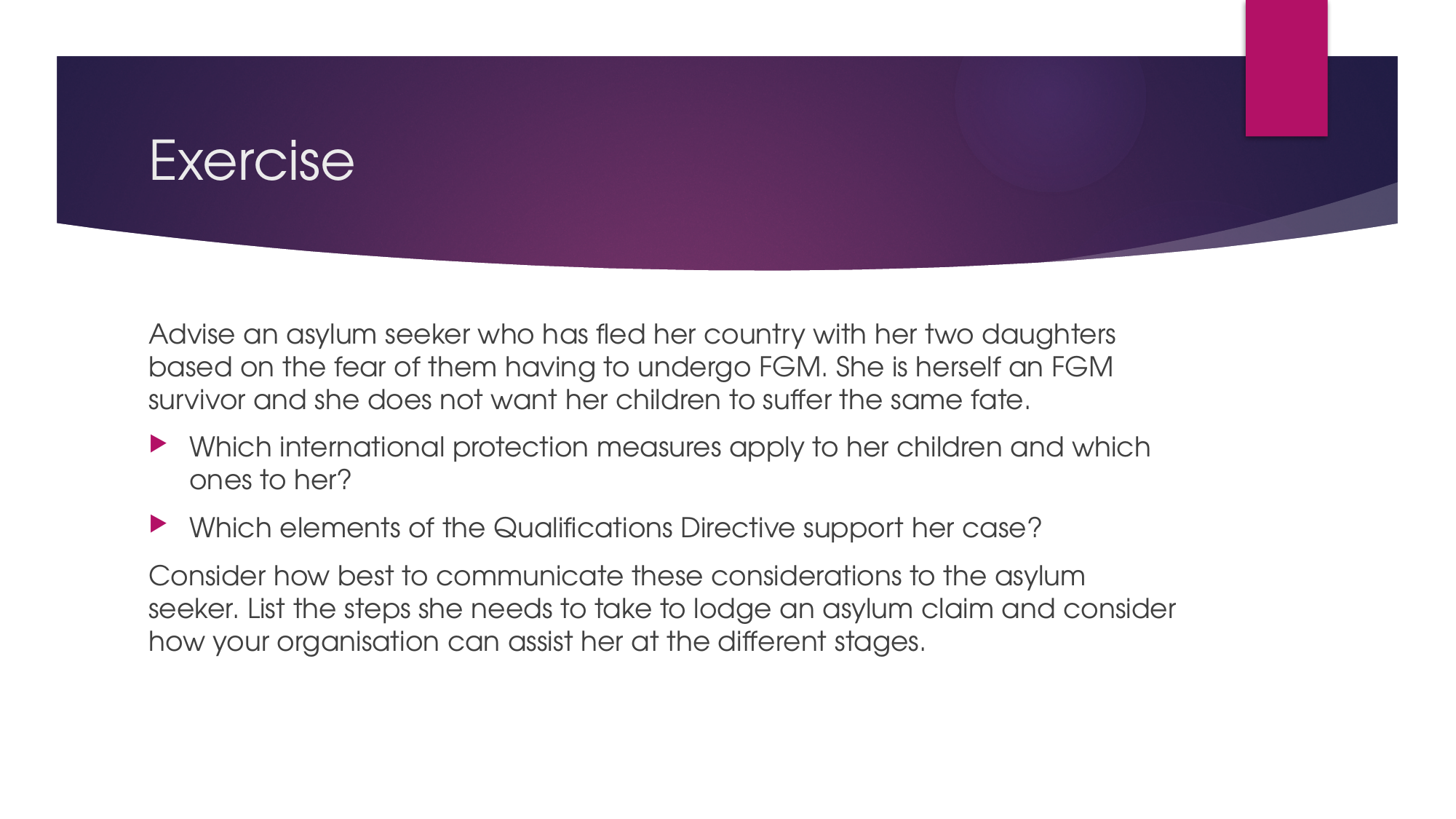

# Exercise
Advise an asylum seeker who has fled her country with her two daughters based on the fear of them having to undergo FGM. She is herself an FGM survivor and she does not want her children to suffer the same fate.
Which international protection measures apply to her children and which ones to her?
Which elements of the Qualifications Directive support her case?
Consider how best to communicate these considerations to the asylum seeker. List the steps she needs to take to lodge an asylum claim and consider how your organisation can assist her at the different stages.